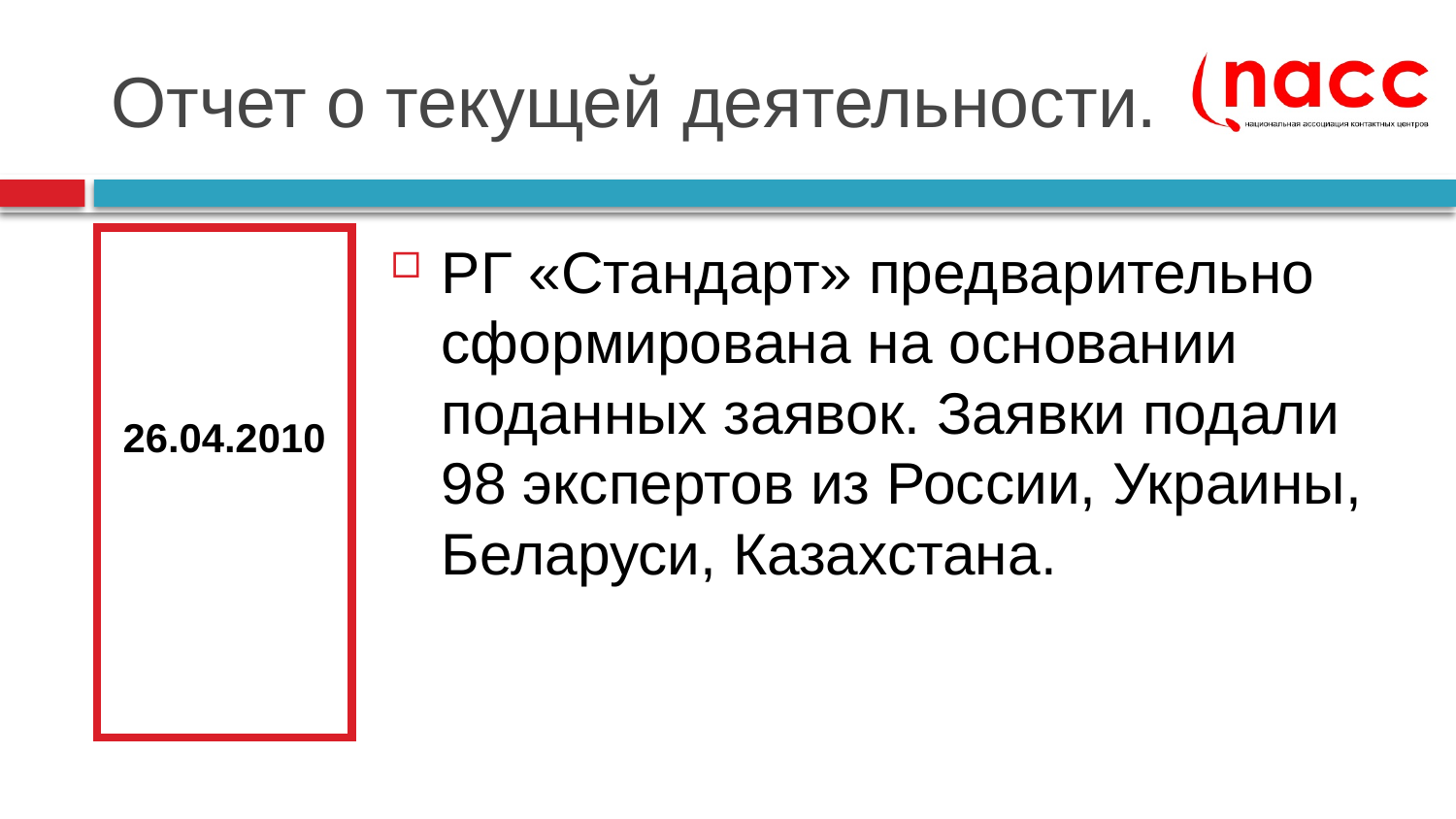

# Отчет о текущей деятельности.

26.04.2010
РГ «Стандарт» предварительно сформирована на основании поданных заявок. Заявки подали 98 экспертов из России, Украины, Беларуси, Казахстана.